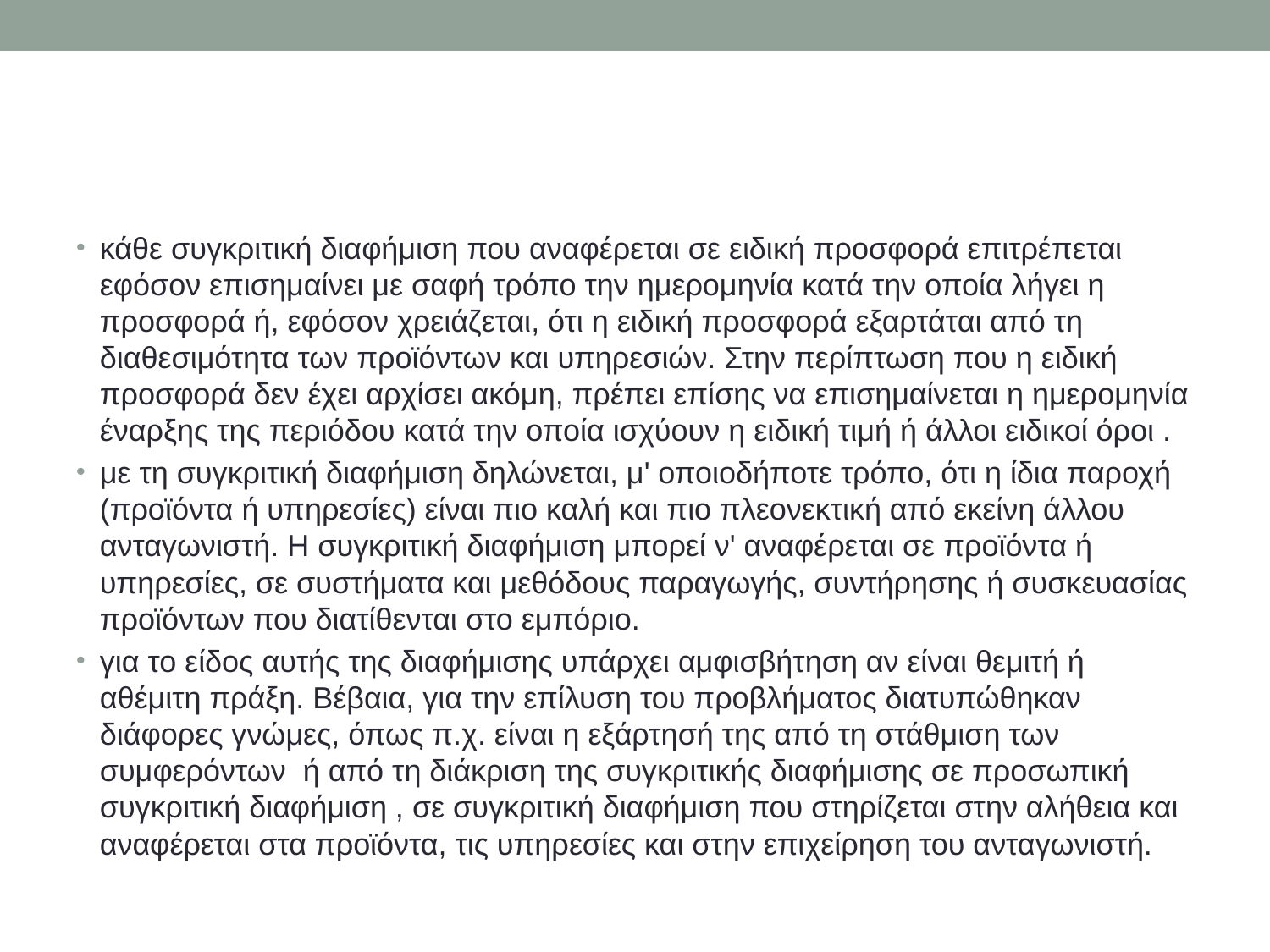

#
κάθε συγκριτική διαφήμιση που αναφέρεται σε ειδική προσφορά επιτρέπεται εφόσον επισημαίνει με σαφή τρόπο την ημερομηνία κατά την οποία λήγει η προσφορά ή, εφόσον χρειάζεται, ότι η ειδική προσφορά εξαρτάται από τη διαθεσιμότητα των προϊόντων και υπηρεσιών. Στην περίπτωση που η ειδική προσφορά δεν έχει αρχίσει ακόμη, πρέπει επίσης να επισημαίνεται η ημερομηνία έναρξης της περιόδου κατά την οποία ισχύουν η ειδική τιμή ή άλλοι ειδικοί όροι .
με τη συγκριτική διαφήμιση δηλώνεται, μ' οποιοδήποτε τρόπο, ότι η ίδια παροχή (προϊόντα ή υπηρεσίες) είναι πιο καλή και πιο πλεονεκτική από εκείνη άλλου ανταγωνιστή. Η συγκριτική διαφήμιση μπορεί ν' αναφέρεται σε προϊόντα ή υπηρεσίες, σε συστήματα και μεθόδους παραγωγής, συντήρησης ή συσκευασίας προϊόντων που διατίθενται στο εμπόριο.
για το είδος αυτής της διαφήμισης υπάρχει αμφισβήτηση αν είναι θεμιτή ή αθέμιτη πράξη. Bέβαια, για την επίλυση του προβλήματος διατυπώθηκαν διάφορες γνώμες, όπως π.χ. είναι η εξάρτησή της από τη στάθμιση των συμφερόντων  ή από τη διάκριση της συγκριτικής διαφήμισης σε προσωπική συγκριτική διαφήμιση , σε συγκριτική διαφήμιση που στηρίζεται στην αλήθεια και αναφέρεται στα προϊόντα, τις υπηρεσίες και στην επιχείρηση του ανταγωνιστή.